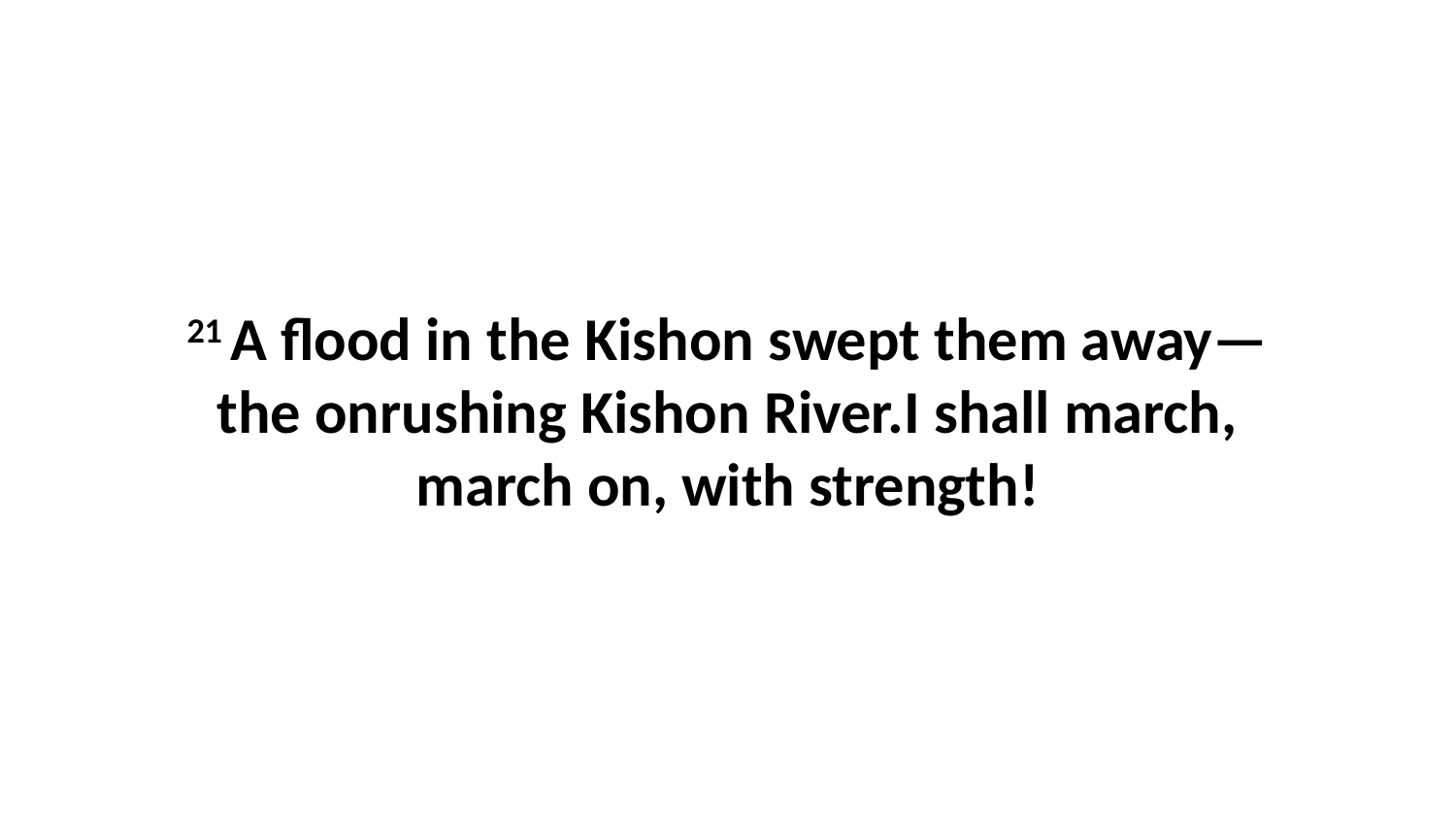

21 A flood in the Kishon swept them away—the onrushing Kishon River.I shall march, march on, with strength!